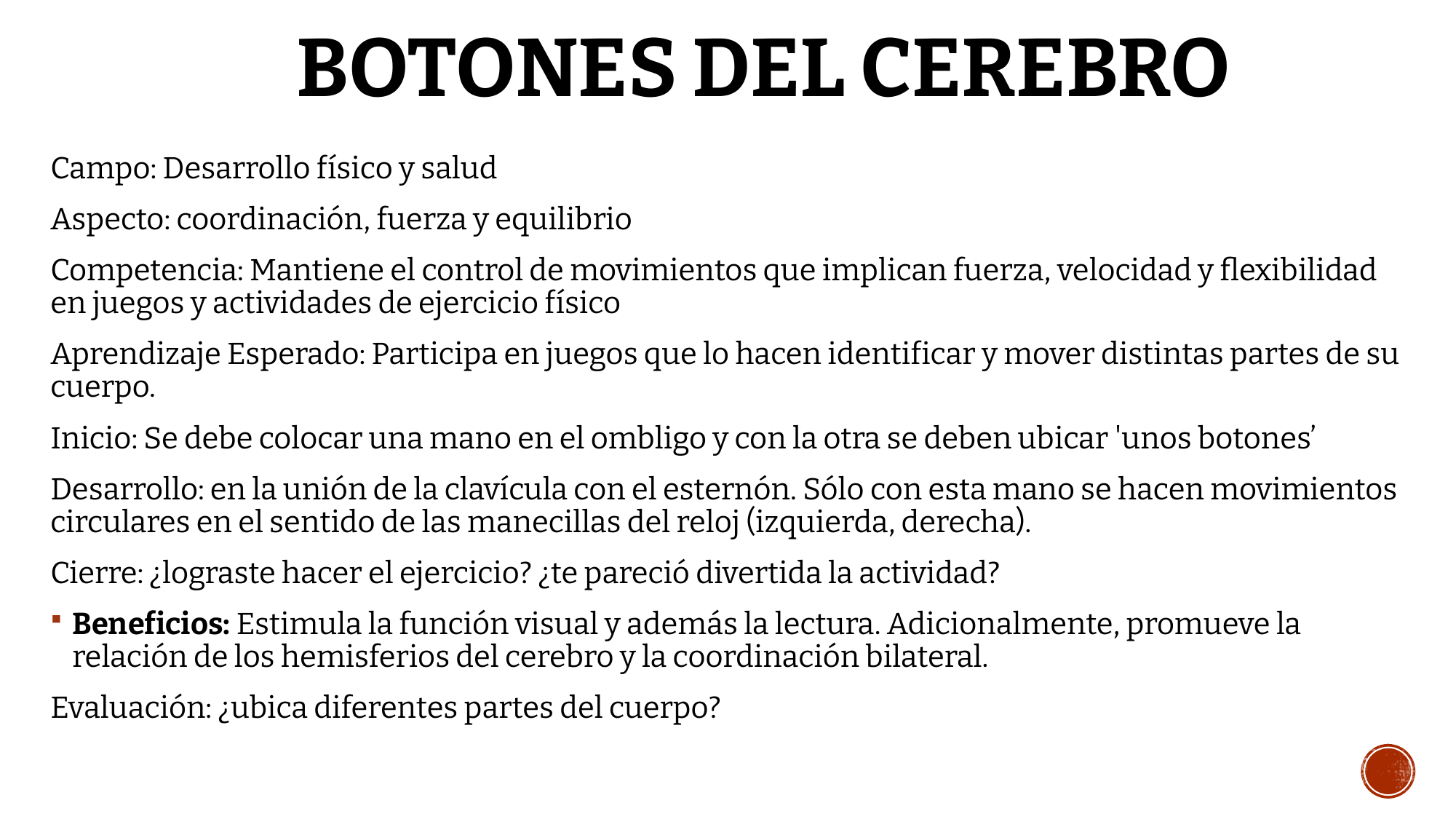

# Botones del Cerebro
Campo: Desarrollo físico y salud
Aspecto: coordinación, fuerza y equilibrio
Competencia: Mantiene el control de movimientos que implican fuerza, velocidad y flexibilidad en juegos y actividades de ejercicio físico
Aprendizaje Esperado: Participa en juegos que lo hacen identificar y mover distintas partes de su cuerpo.
Inicio: Se debe colocar una mano en el ombligo y con la otra se deben ubicar 'unos botones’
Desarrollo: en la unión de la clavícula con el esternón. Sólo con esta mano se hacen movimientos circulares en el sentido de las manecillas del reloj (izquierda, derecha).
Cierre: ¿lograste hacer el ejercicio? ¿te pareció divertida la actividad?
Beneficios: Estimula la función visual y además la lectura. Adicionalmente, promueve la relación de los hemisferios del cerebro y la coordinación bilateral.
Evaluación: ¿ubica diferentes partes del cuerpo?